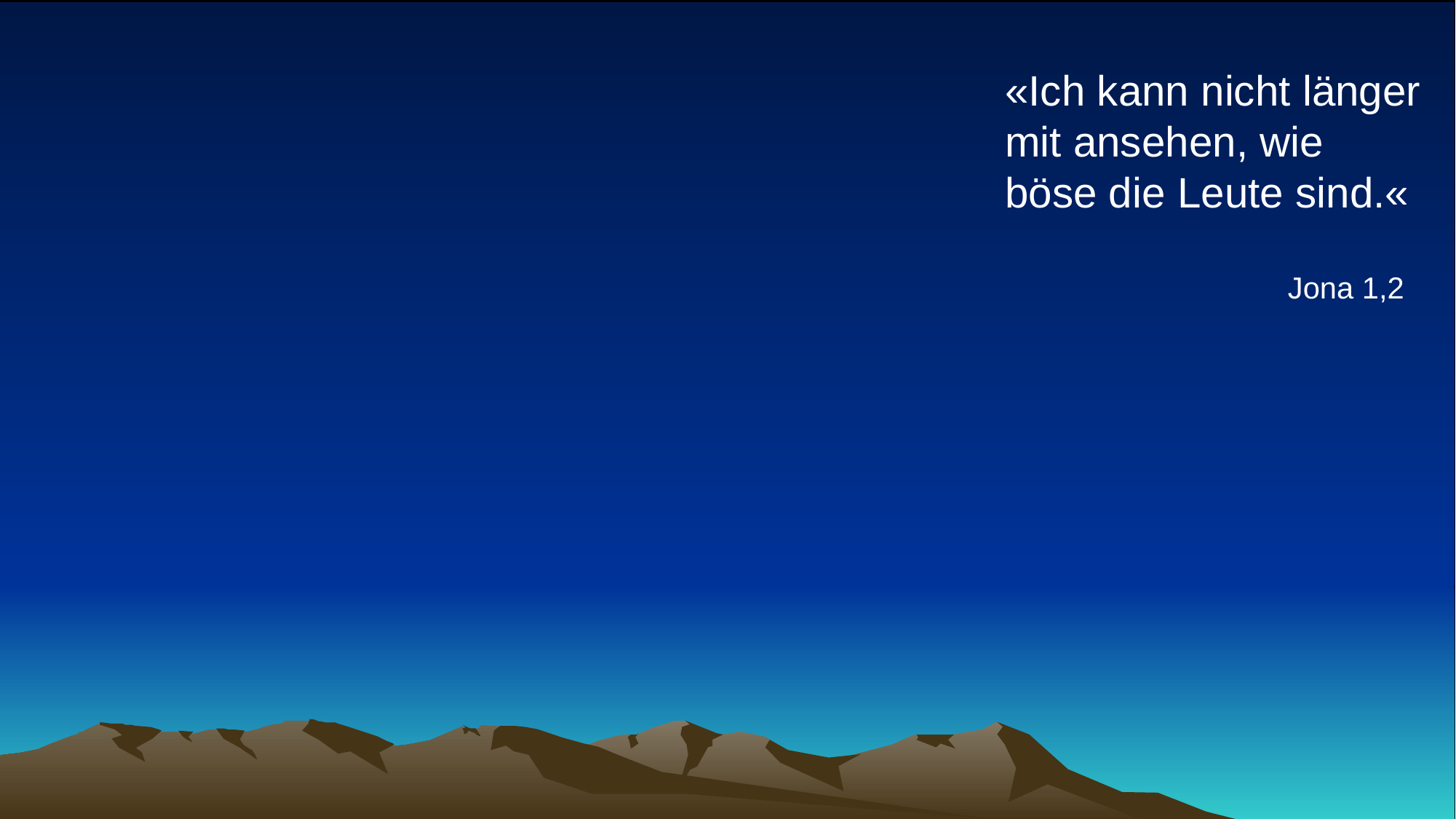

# «Ich kann nicht länger mit ansehen, wie böse die Leute sind.«
Jona 1,2